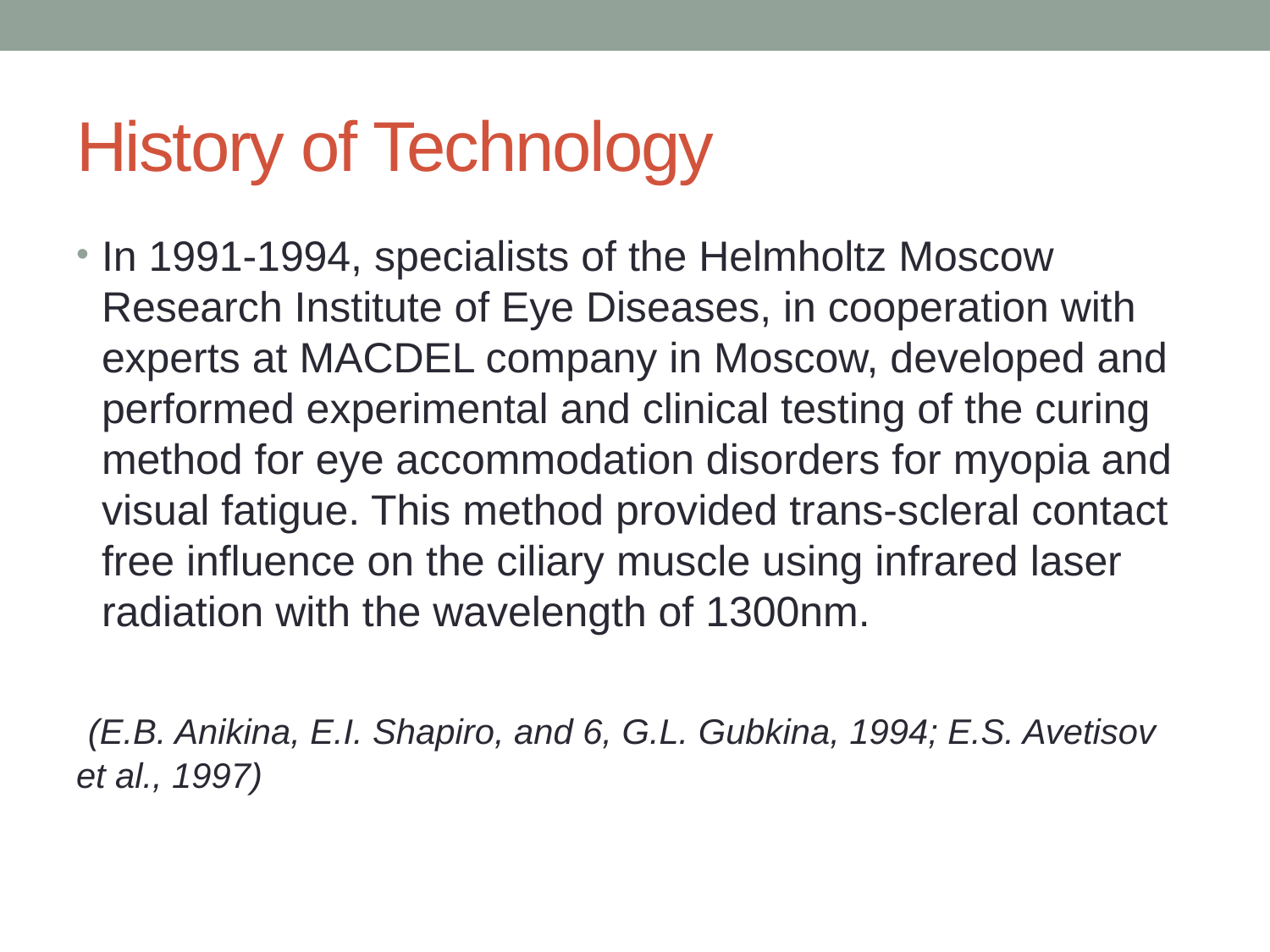

# History of Technology
In 1991-1994, specialists of the Helmholtz Moscow Research Institute of Eye Diseases, in cooperation with experts at MACDEL company in Moscow, developed and performed experimental and clinical testing of the curing method for eye accommodation disorders for myopia and visual fatigue. This method provided trans-scleral contact free influence on the ciliary muscle using infrared laser radiation with the wavelength of 1300nm.

 (E.B. Anikina, E.I. Shapiro, and 6, G.L. Gubkina, 1994; E.S. Avetisov et al., 1997)